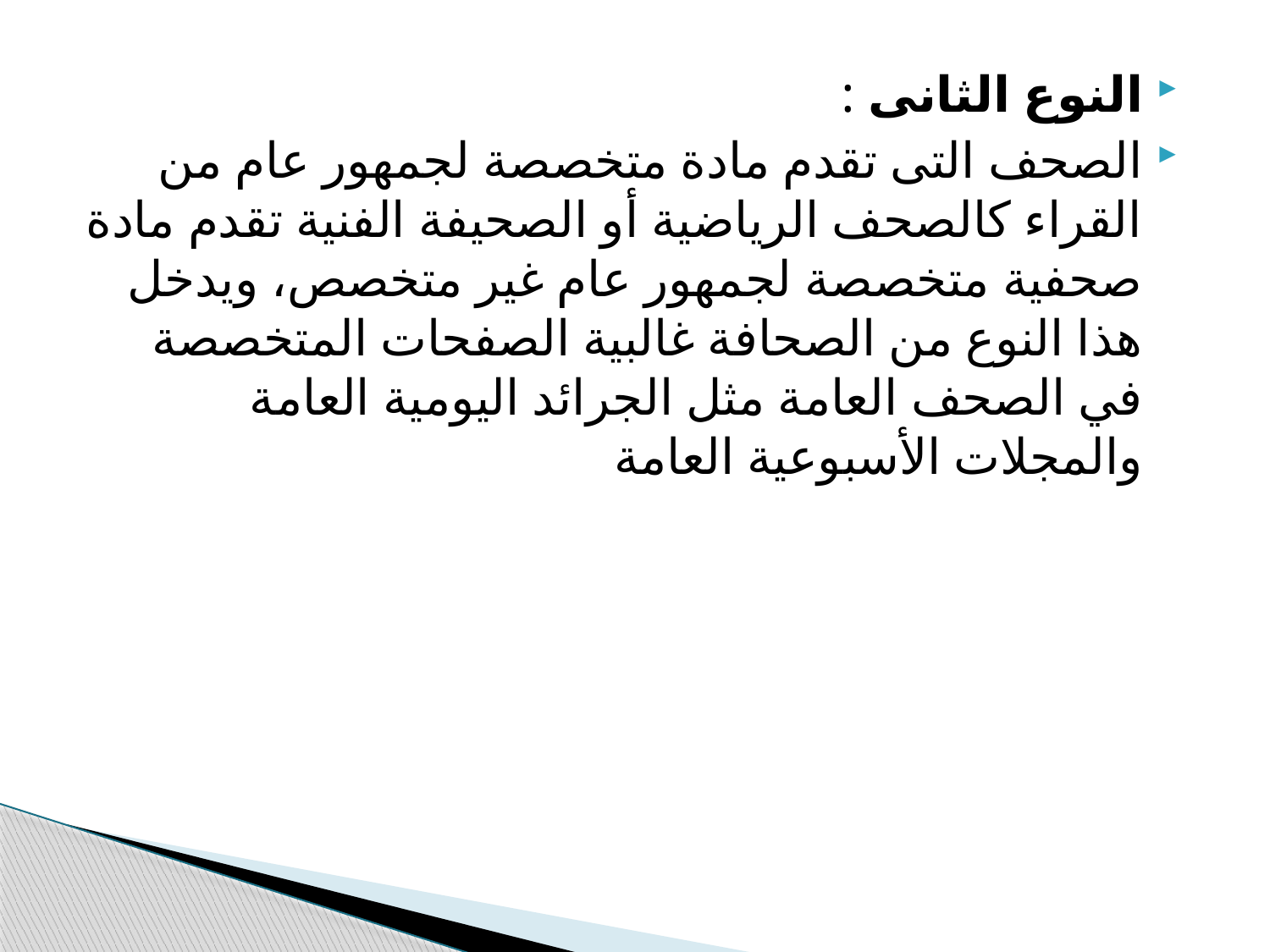

النوع الثانى :
الصحف التى تقدم مادة متخصصة لجمهور عام من القراء كالصحف الرياضية أو الصحيفة الفنية تقدم مادة صحفية متخصصة لجمهور عام غير متخصص، ويدخل هذا النوع من الصحافة غالبية الصفحات المتخصصة في الصحف العامة مثل الجرائد اليومية العامة والمجلات الأسبوعية العامة